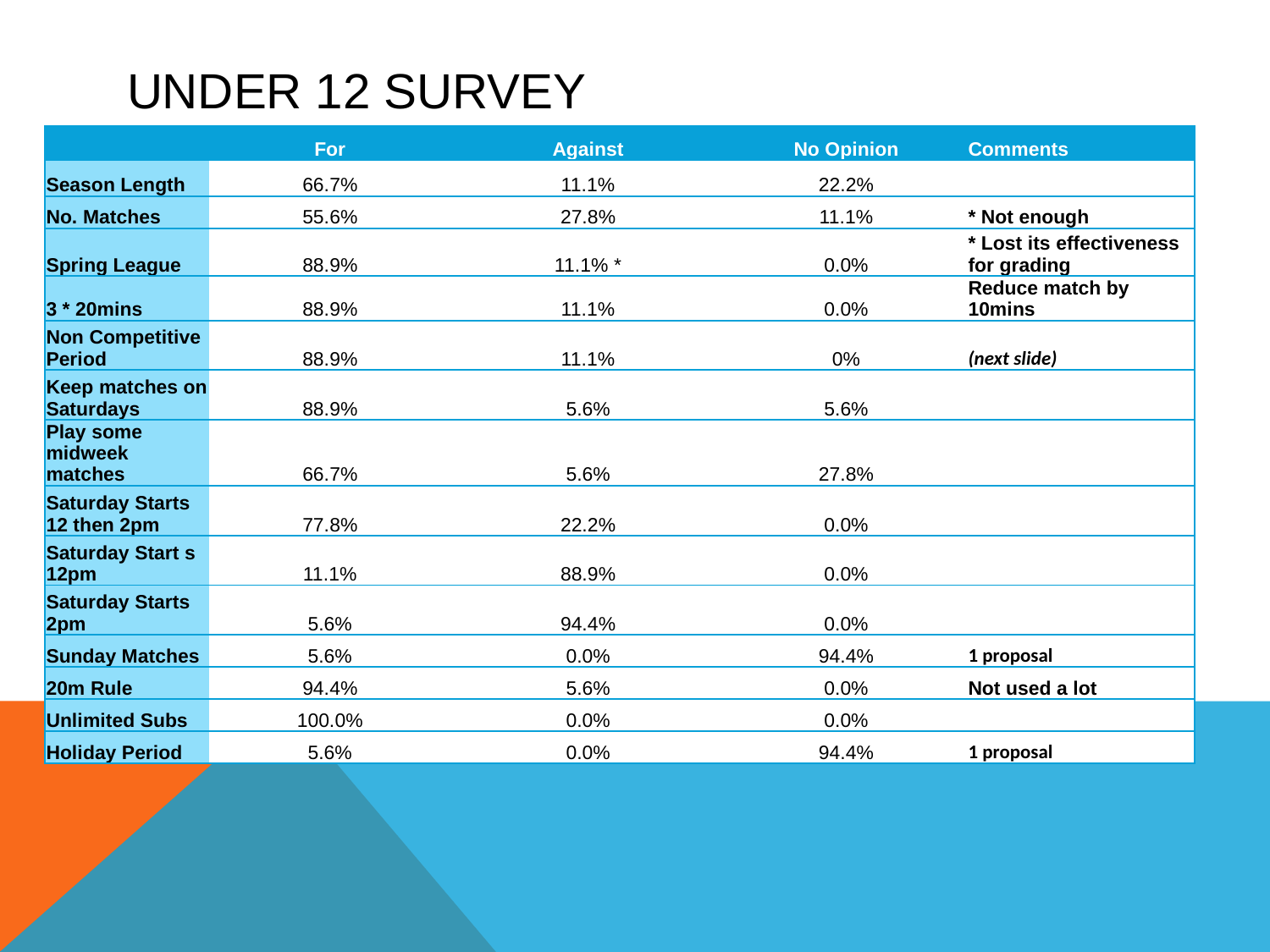

# UNDER 12 SURVEY
|  | For | Against | No Opinion | Comments |
| --- | --- | --- | --- | --- |
| Season Length | 66.7% | 11.1% | 22.2% |  |
| No. Matches | 55.6% | 27.8% | 11.1% | \* Not enough |
| Spring League | 88.9% | 11.1% \* | 0.0% | \* Lost its effectiveness for grading |
| 3 \* 20mins | 88.9% | 11.1% | 0.0% | Reduce match by 10mins |
| Non Competitive Period | 88.9% | 11.1% | 0% | (next slide) |
| Keep matches on Saturdays | 88.9% | 5.6% | 5.6% |  |
| Play some midweek matches | 66.7% | 5.6% | 27.8% |  |
| Saturday Starts 12 then 2pm | 77.8% | 22.2% | 0.0% |  |
| Saturday Start s 12pm | 11.1% | 88.9% | 0.0% |  |
| Saturday Starts 2pm | 5.6% | 94.4% | 0.0% |  |
| Sunday Matches | 5.6% | 0.0% | 94.4% | 1 proposal |
| 20m Rule | 94.4% | 5.6% | 0.0% | Not used a lot |
| Unlimited Subs | 100.0% | 0.0% | 0.0% |  |
| Holiday Period | 5.6% | 0.0% | 94.4% | 1 proposal |